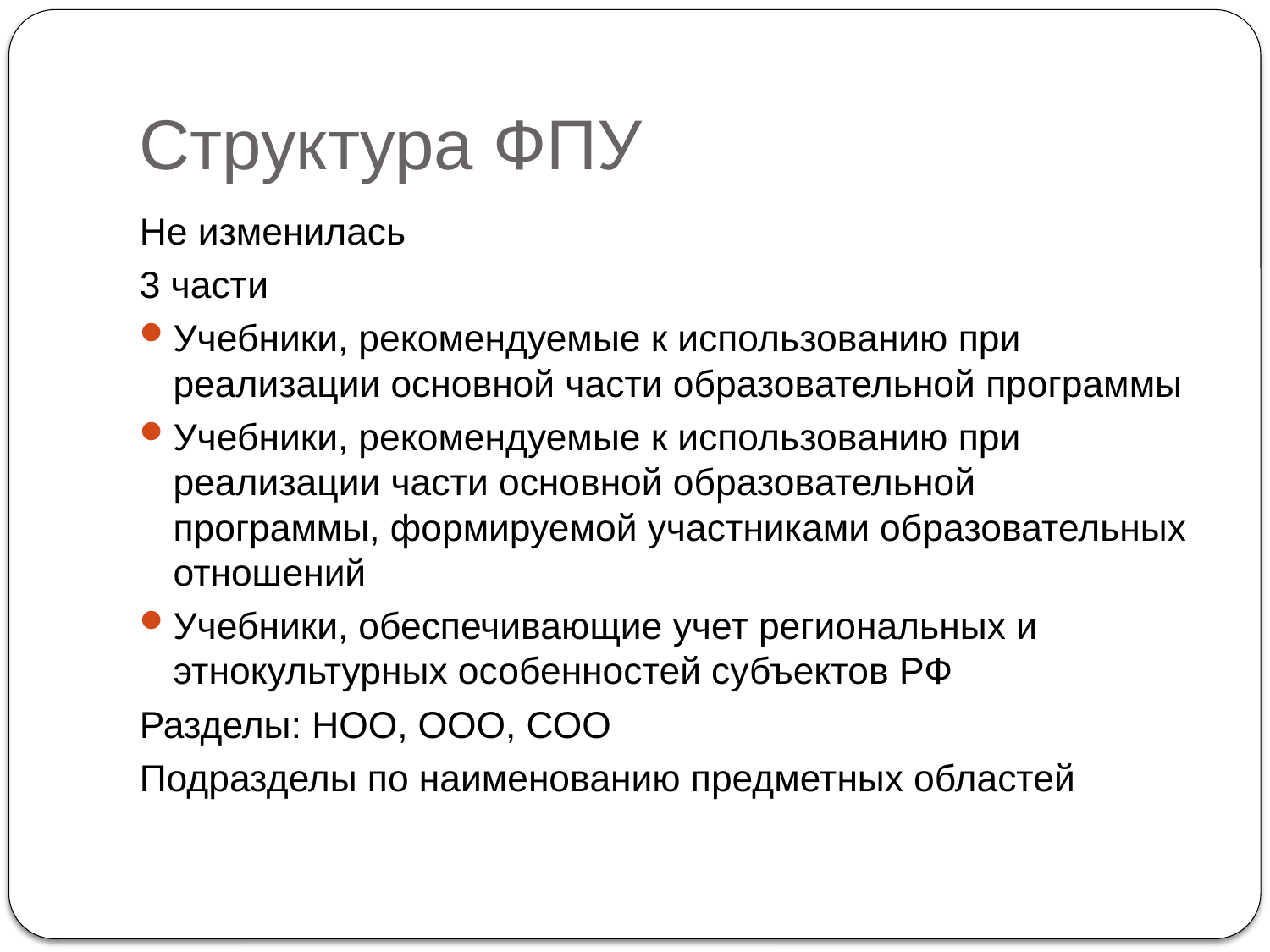

# Структура ФПУ
Не изменилась
3 части
Учебники, рекомендуемые к использованию при реализации основной части образовательной программы
Учебники, рекомендуемые к использованию при реализации части основной образовательной программы, формируемой участниками образовательных отношений
Учебники, обеспечивающие учет региональных и этнокультурных особенностей субъектов РФ
Разделы: НОО, ООО, СОО
Подразделы по наименованию предметных областей